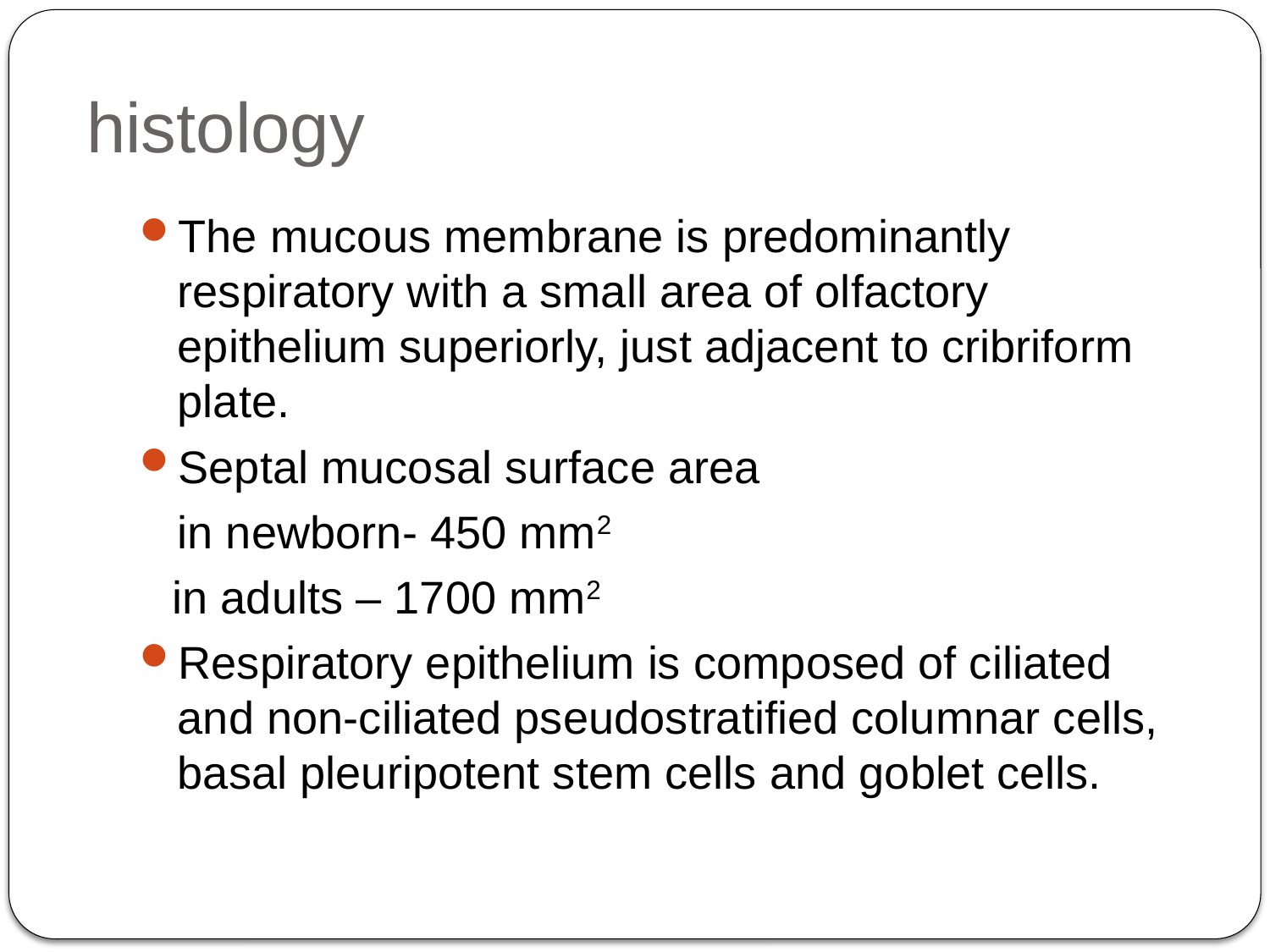

# histology
The mucous membrane is predominantly respiratory with a small area of olfactory epithelium superiorly, just adjacent to cribriform plate.
Septal mucosal surface area
   in newborn- 450 mm2
   in adults – 1700 mm2
Respiratory epithelium is composed of ciliated and non-ciliated pseudostratified columnar cells, basal pleuripotent stem cells and goblet cells.